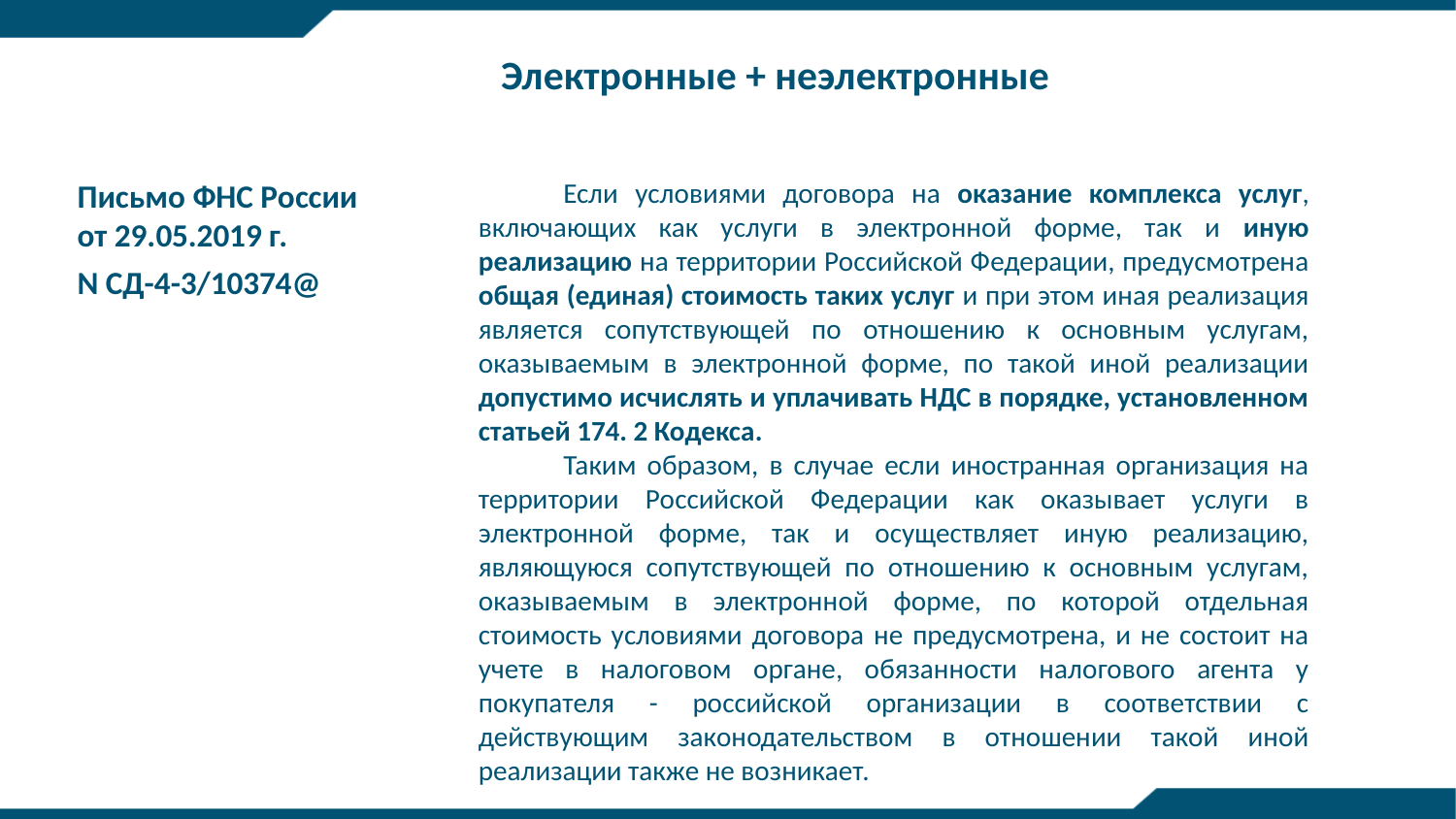

Электронные + неэлектронные

Если условиями договора на оказание комплекса услуг, включающих как услуги в электронной форме, так и иную реализацию на территории Российской Федерации, предусмотрена общая (единая) стоимость таких услуг и при этом иная реализация является сопутствующей по отношению к основным услугам, оказываемым в электронной форме, по такой иной реализации допустимо исчислять и уплачивать НДС в порядке, установленном статьей 174. 2 Кодекса.
Таким образом, в случае если иностранная организация на территории Российской Федерации как оказывает услуги в электронной форме, так и осуществляет иную реализацию, являющуюся сопутствующей по отношению к основным услугам, оказываемым в электронной форме, по которой отдельная стоимость условиями договора не предусмотрена, и не состоит на учете в налоговом органе, обязанности налогового агента у покупателя - российской организации в соответствии с действующим законодательством в отношении такой иной реализации также не возникает.
Письмо ФНС России от 29.05.2019 г.
N СД-4-3/10374@